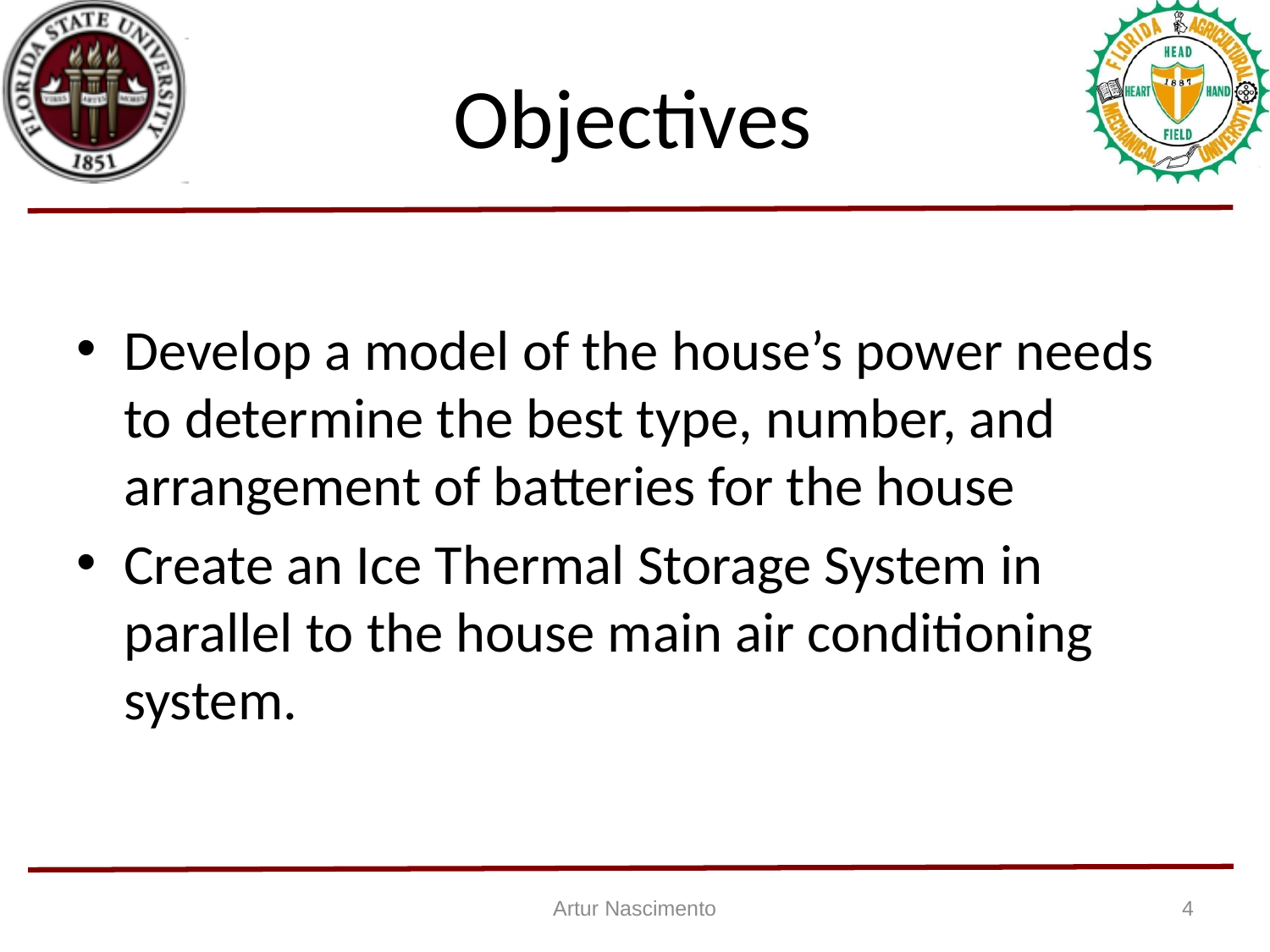

# Objectives

Develop a model of the house’s power needs to determine the best type, number, and arrangement of batteries for the house
Create an Ice Thermal Storage System in parallel to the house main air conditioning system.
Artur Nascimento
4